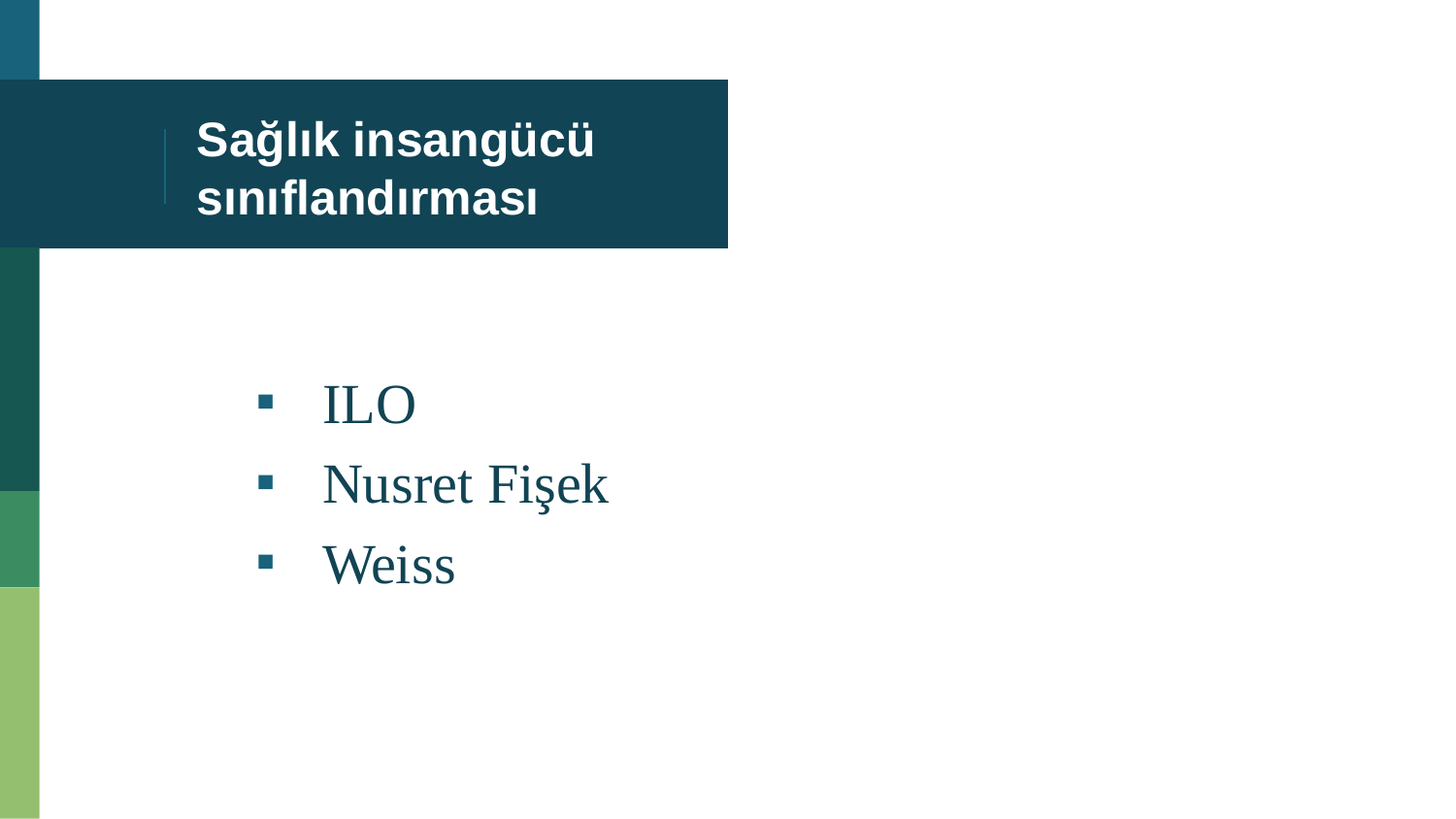

# Sağlık insangücü sınıflandırması

ILO
Nusret Fişek
Weiss